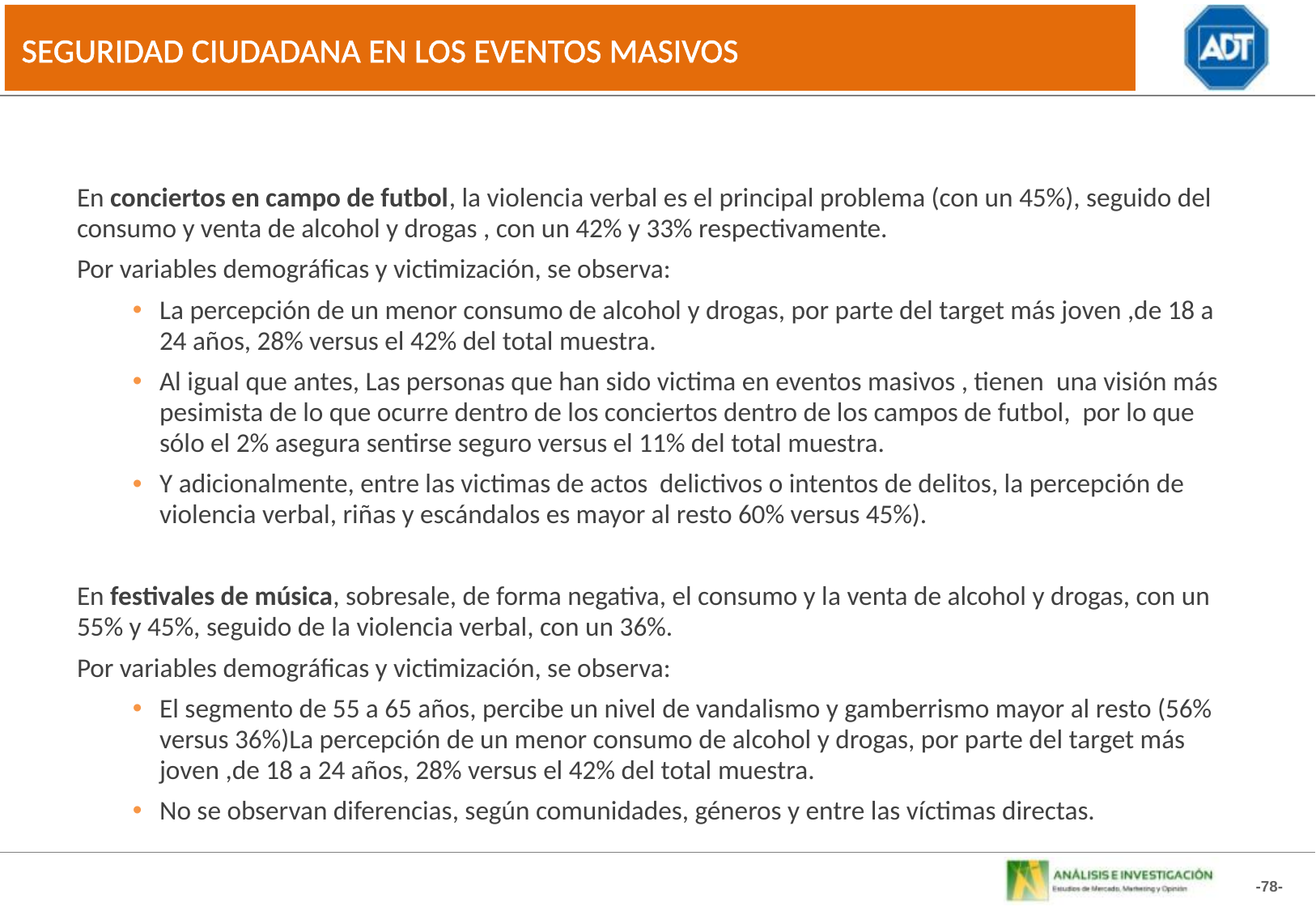

SEGURIDAD CIUDADANA EN LOS EVENTOS MASIVOS
En conciertos en campo de futbol, la violencia verbal es el principal problema (con un 45%), seguido del consumo y venta de alcohol y drogas , con un 42% y 33% respectivamente.
Por variables demográficas y victimización, se observa:
La percepción de un menor consumo de alcohol y drogas, por parte del target más joven ,de 18 a 24 años, 28% versus el 42% del total muestra.
Al igual que antes, Las personas que han sido victima en eventos masivos , tienen  una visión más pesimista de lo que ocurre dentro de los conciertos dentro de los campos de futbol,  por lo que sólo el 2% asegura sentirse seguro versus el 11% del total muestra.
Y adicionalmente, entre las victimas de actos  delictivos o intentos de delitos, la percepción de violencia verbal, riñas y escándalos es mayor al resto 60% versus 45%).

En festivales de música, sobresale, de forma negativa, el consumo y la venta de alcohol y drogas, con un 55% y 45%, seguido de la violencia verbal, con un 36%.
Por variables demográficas y victimización, se observa:
El segmento de 55 a 65 años, percibe un nivel de vandalismo y gamberrismo mayor al resto (56% versus 36%)La percepción de un menor consumo de alcohol y drogas, por parte del target más joven ,de 18 a 24 años, 28% versus el 42% del total muestra.
No se observan diferencias, según comunidades, géneros y entre las víctimas directas.
-78-